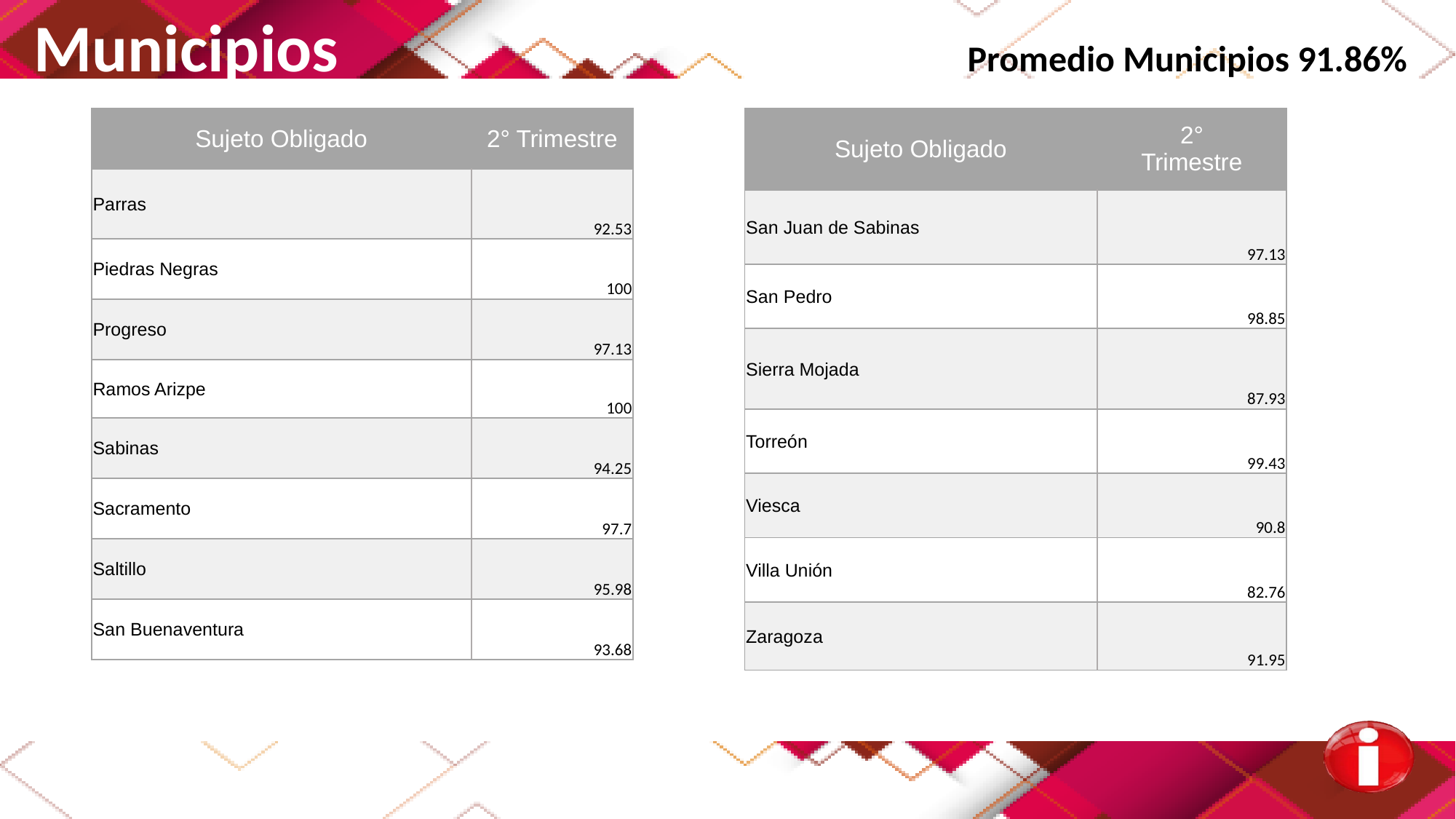

Municipios                                                                                                  Promedio Municipios 91.86%
| Sujeto Obligado | 2° Trimestre |
| --- | --- |
| San Juan de Sabinas | 97.13 |
| San Pedro | 98.85 |
| Sierra Mojada | 87.93 |
| Torreón | 99.43 |
| Viesca | 90.8 |
| Villa Unión | 82.76 |
| Zaragoza | 91.95 |
| Sujeto Obligado | 2° Trimestre |
| --- | --- |
| Parras | 92.53 |
| Piedras Negras | 100 |
| Progreso | 97.13 |
| Ramos Arizpe | 100 |
| Sabinas | 94.25 |
| Sacramento | 97.7 |
| Saltillo | 95.98 |
| San Buenaventura | 93.68 |